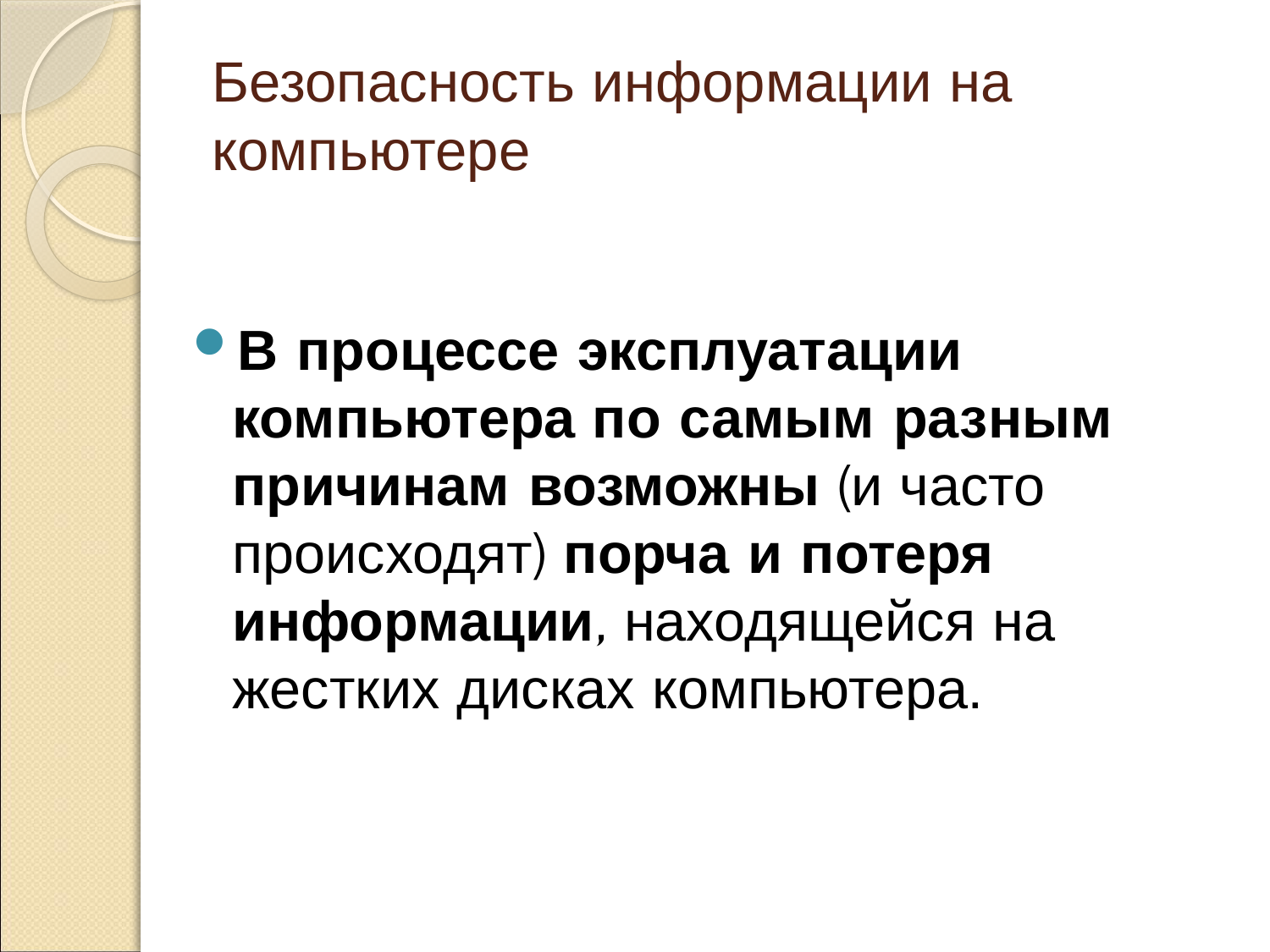

# Безопасность информации на компьютере
В процессе эксплуатации компьютера по самым разным причинам возможны (и часто происходят) порча и потеря информации, находящейся на жестких дисках компьютера.